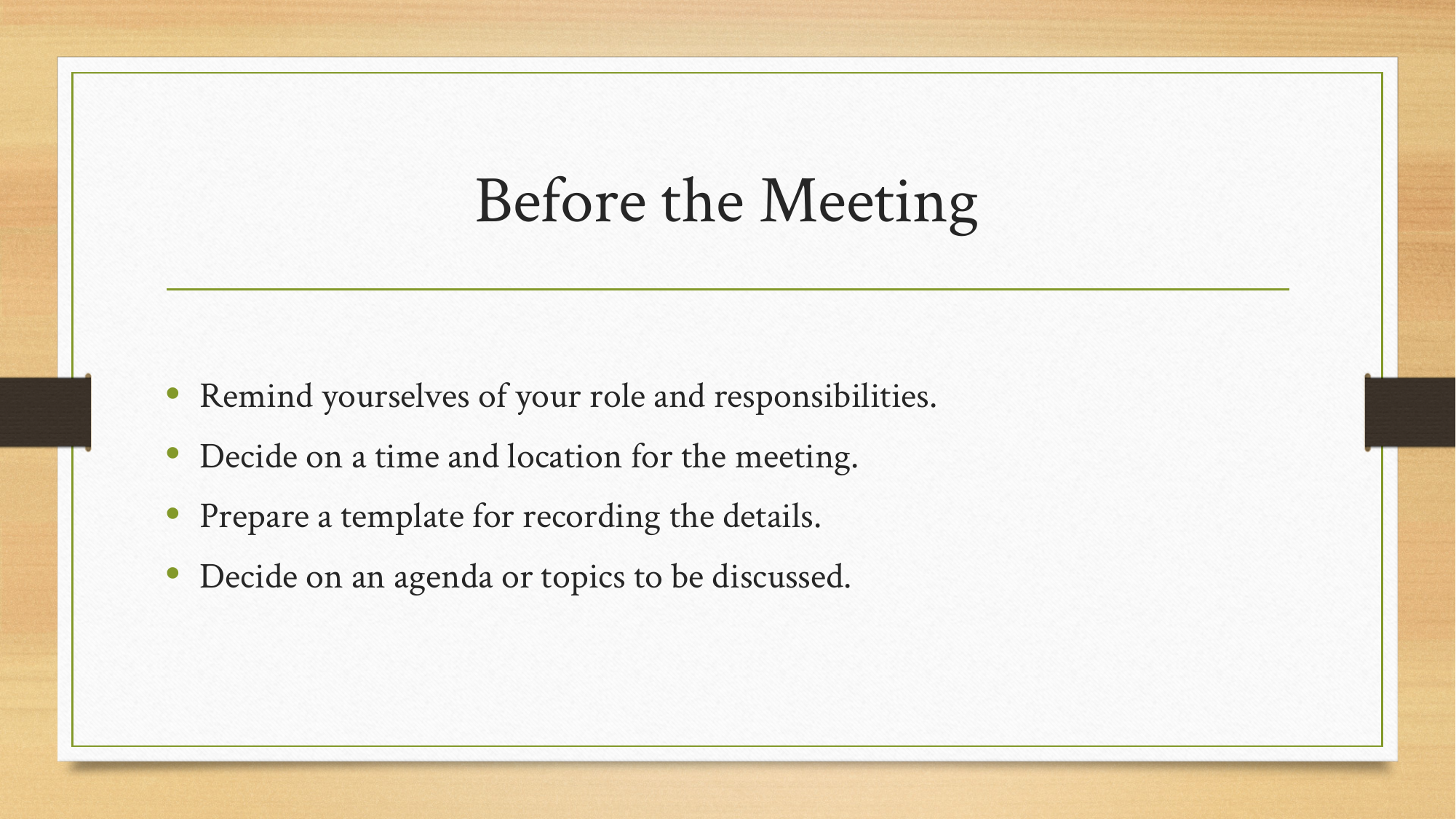

# Before the Meeting

Remind yourselves of your role and responsibilities.
Decide on a time and location for the meeting.
Prepare a template for recording the details.
Decide on an agenda or topics to be discussed.